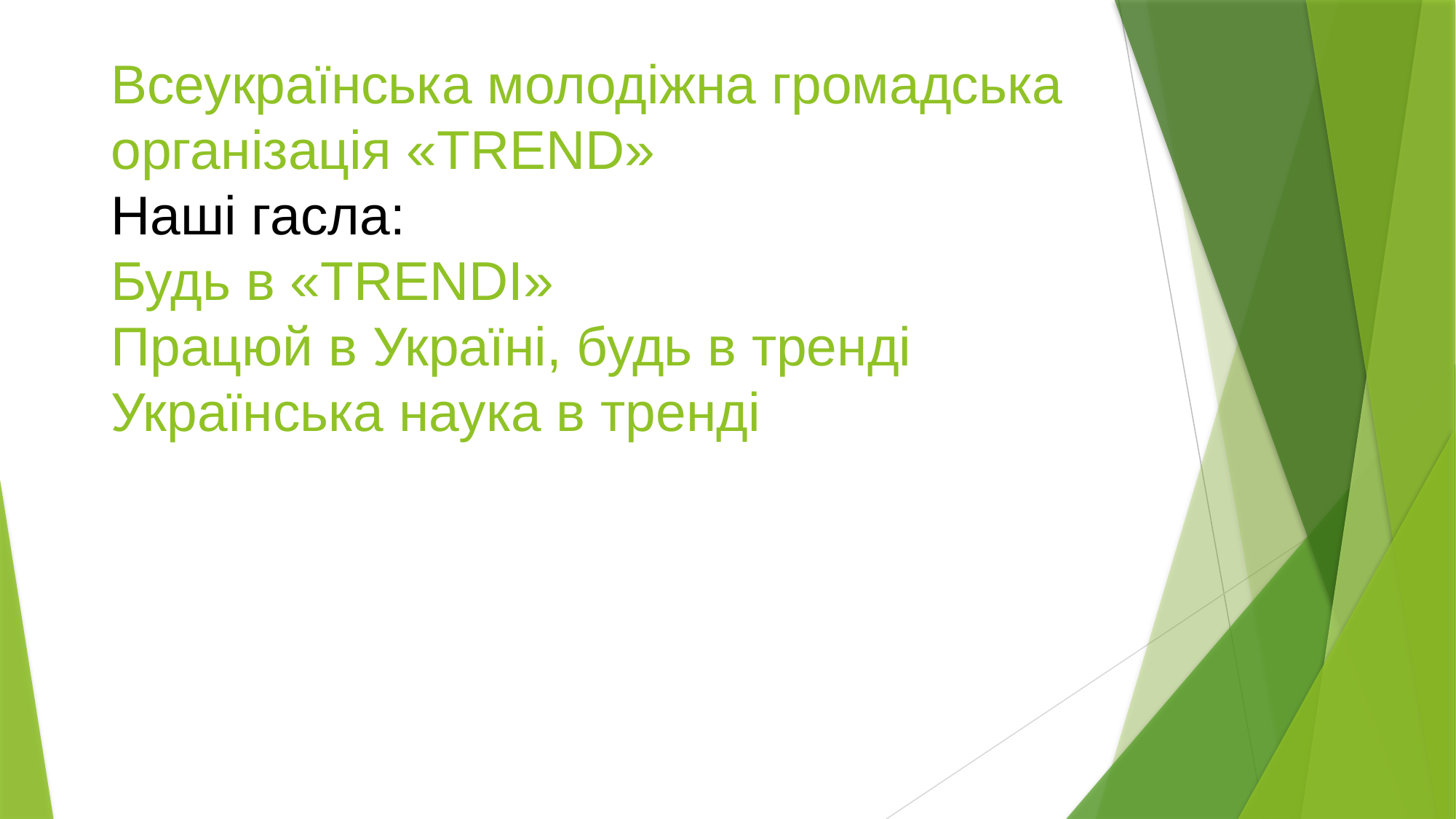

# Всеукраїнська молодіжна громадська організація «TREND» Наші гасла: Будь в «TRENDI» Працюй в Україні, будь в тренді Українська наука в тренді